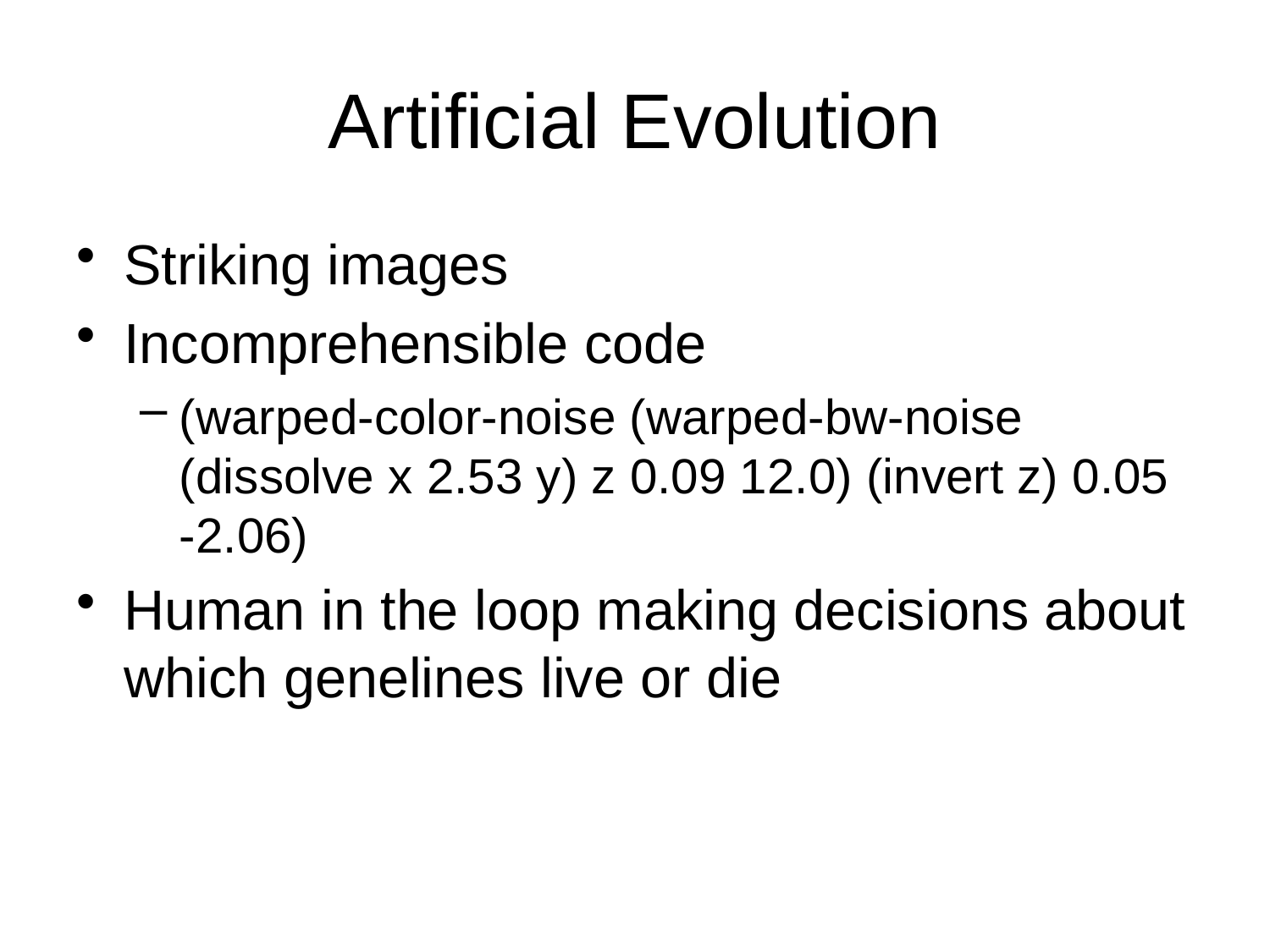

# Artificial Evolution
Striking images
Incomprehensible code
(warped-color-noise (warped-bw-noise (dissolve x 2.53 y) z 0.09 12.0) (invert z) 0.05 -2.06)
Human in the loop making decisions about which genelines live or die